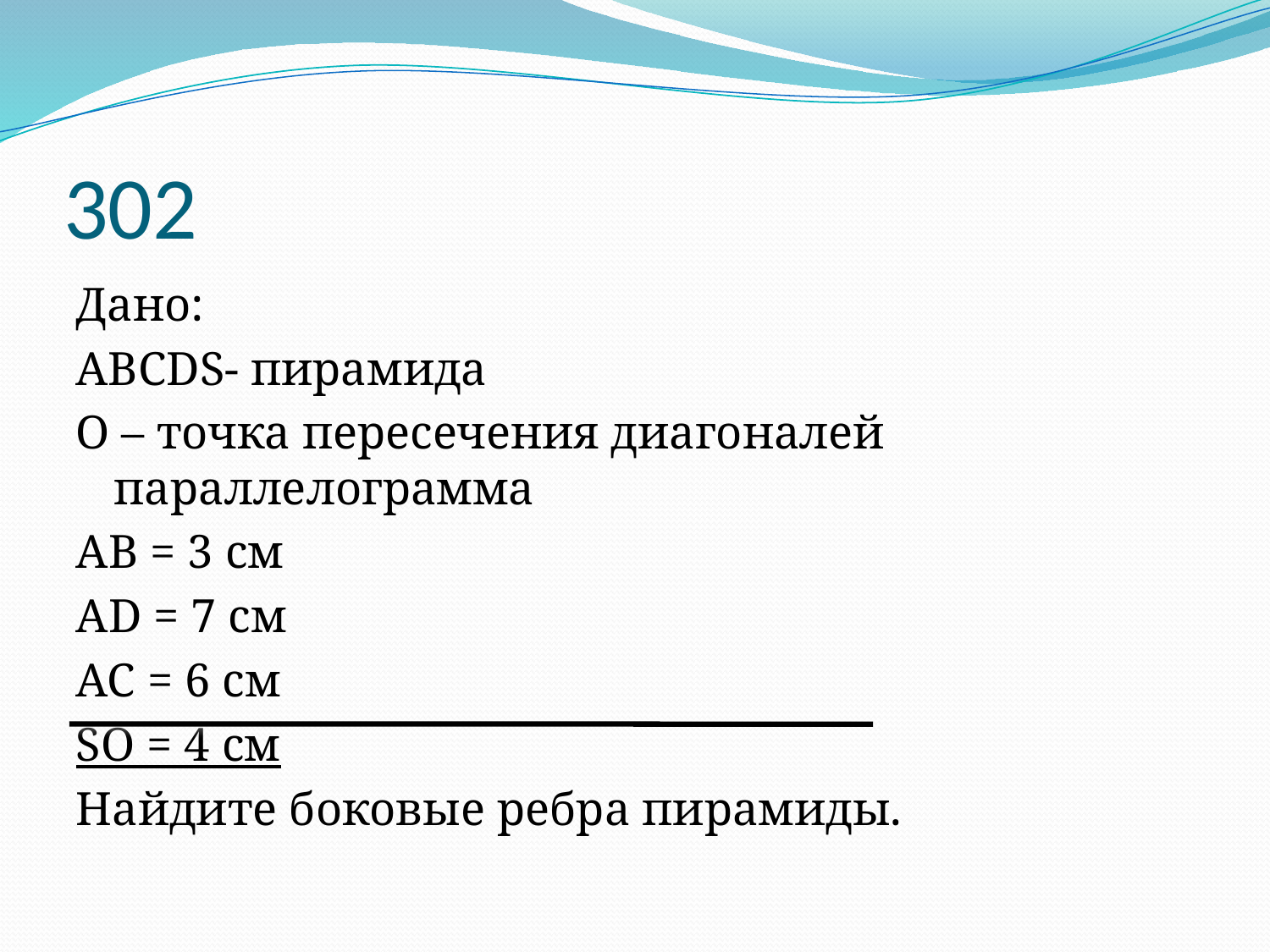

# 302
Дано:
ABCDS- пирамида
О – точка пересечения диагоналей параллелограмма
АB = 3 см
АD = 7 см
AC = 6 см
SO = 4 см
Найдите боковые ребра пирамиды.